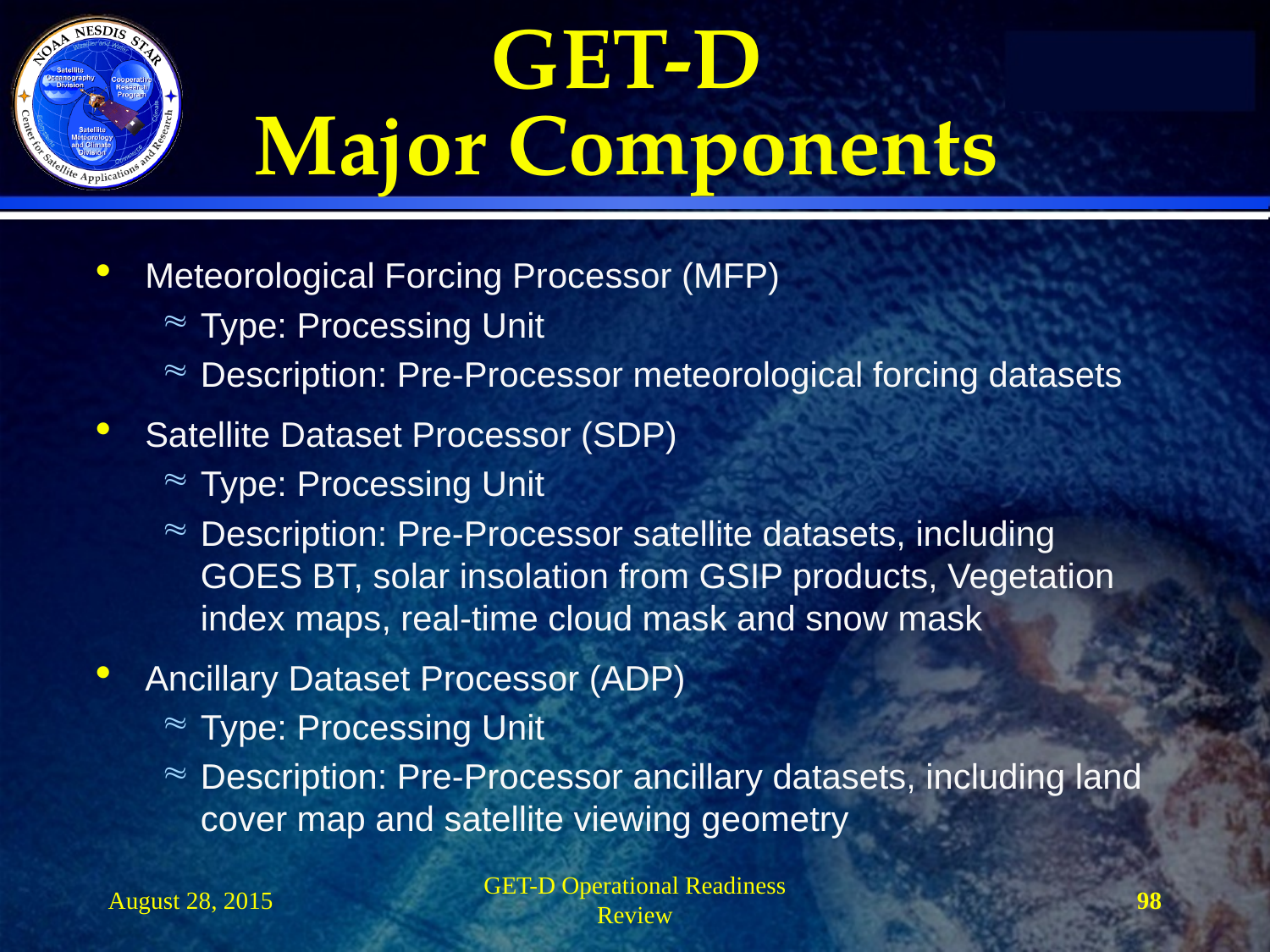

# GET-D Major Components
Meteorological Forcing Processor (MFP)
Type: Processing Unit
Description: Pre-Processor meteorological forcing datasets
Satellite Dataset Processor (SDP)
Type: Processing Unit
Description: Pre-Processor satellite datasets, including GOES BT, solar insolation from GSIP products, Vegetation index maps, real-time cloud mask and snow mask
Ancillary Dataset Processor (ADP)
Type: Processing Unit
Description: Pre-Processor ancillary datasets, including land cover map and satellite viewing geometry
August 28, 2015
GET-D Operational Readiness Review
98